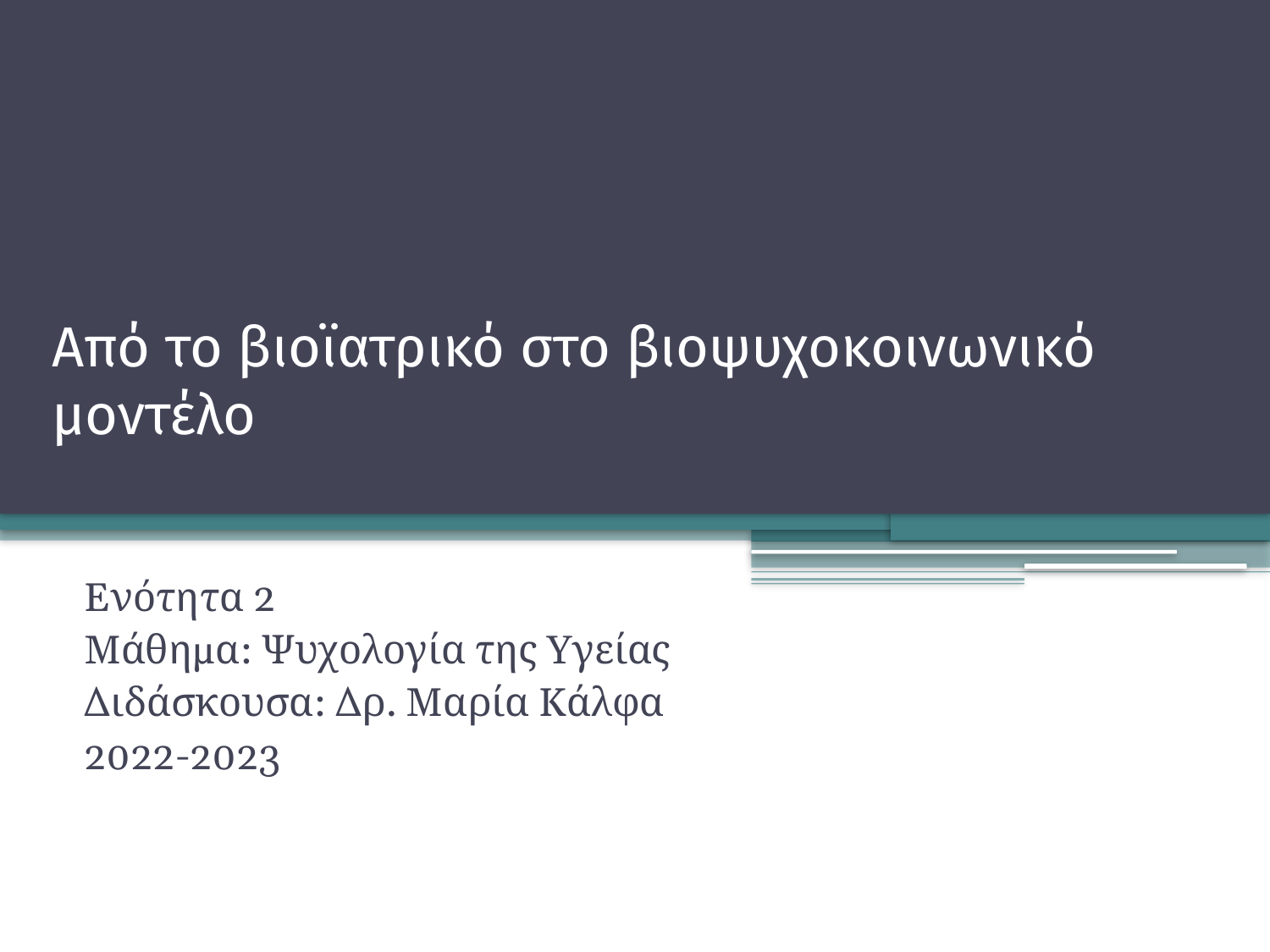

# Από το βιοϊατρικό στο βιοψυχοκοινωνικό μοντέλο
Ενότητα 2
Μάθημα: Ψυχολογία της Υγείας
Διδάσκουσα: Δρ. Μαρία Κάλφα
2022-2023